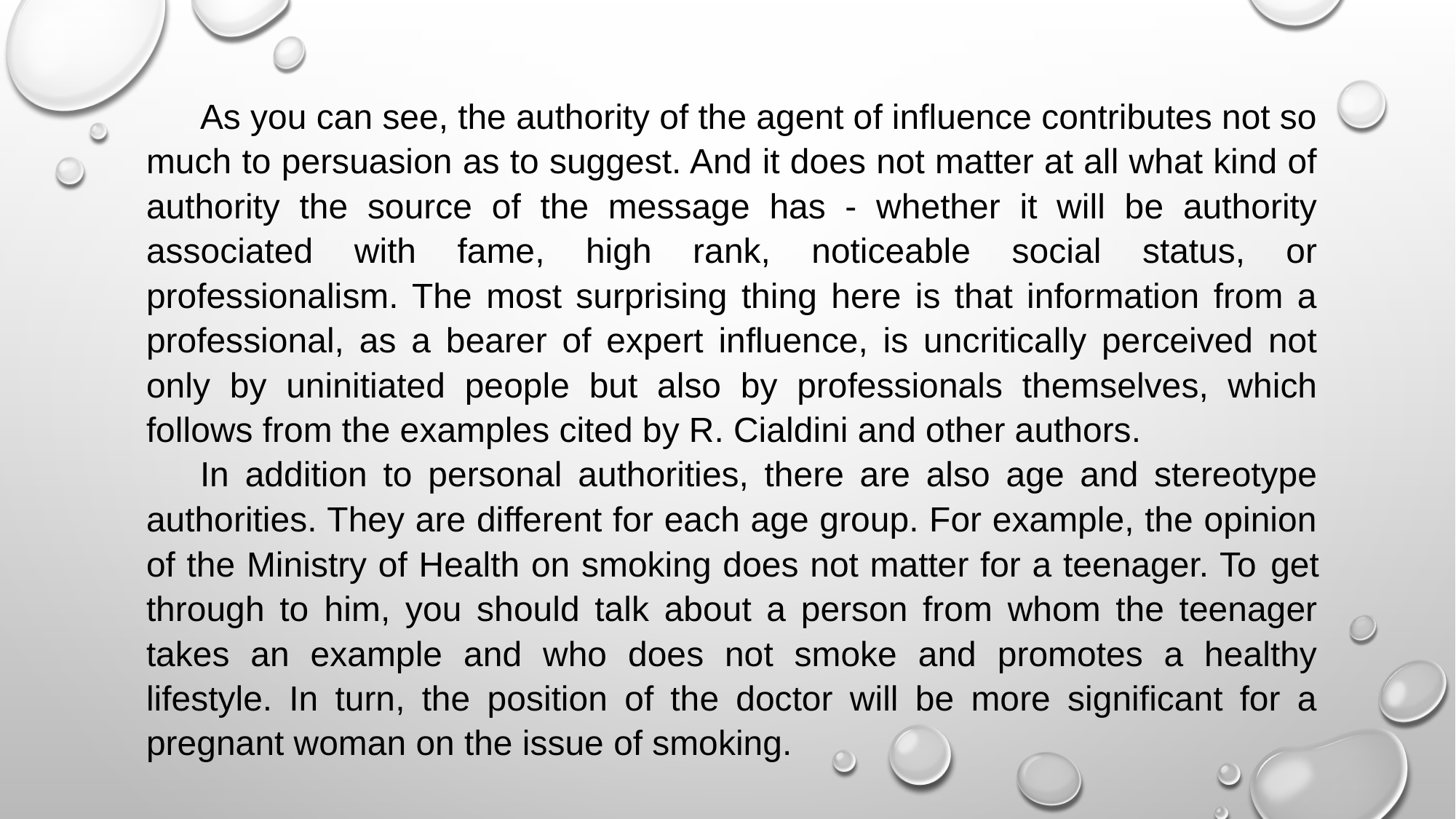

As you can see, the authority of the agent of influence contributes not so much to persuasion as to suggest. And it does not matter at all what kind of authority the source of the message has - whether it will be authority associated with fame, high rank, noticeable social status, or professionalism. The most surprising thing here is that information from a professional, as a bearer of expert influence, is uncritically perceived not only by uninitiated people but also by professionals themselves, which follows from the examples cited by R. Cialdini and other authors.
In addition to personal authorities, there are also age and stereotype authorities. They are different for each age group. For example, the opinion of the Ministry of Health on smoking does not matter for a teenager. To get through to him, you should talk about a person from whom the teenager takes an example and who does not smoke and promotes a healthy lifestyle. In turn, the position of the doctor will be more significant for a pregnant woman on the issue of smoking.